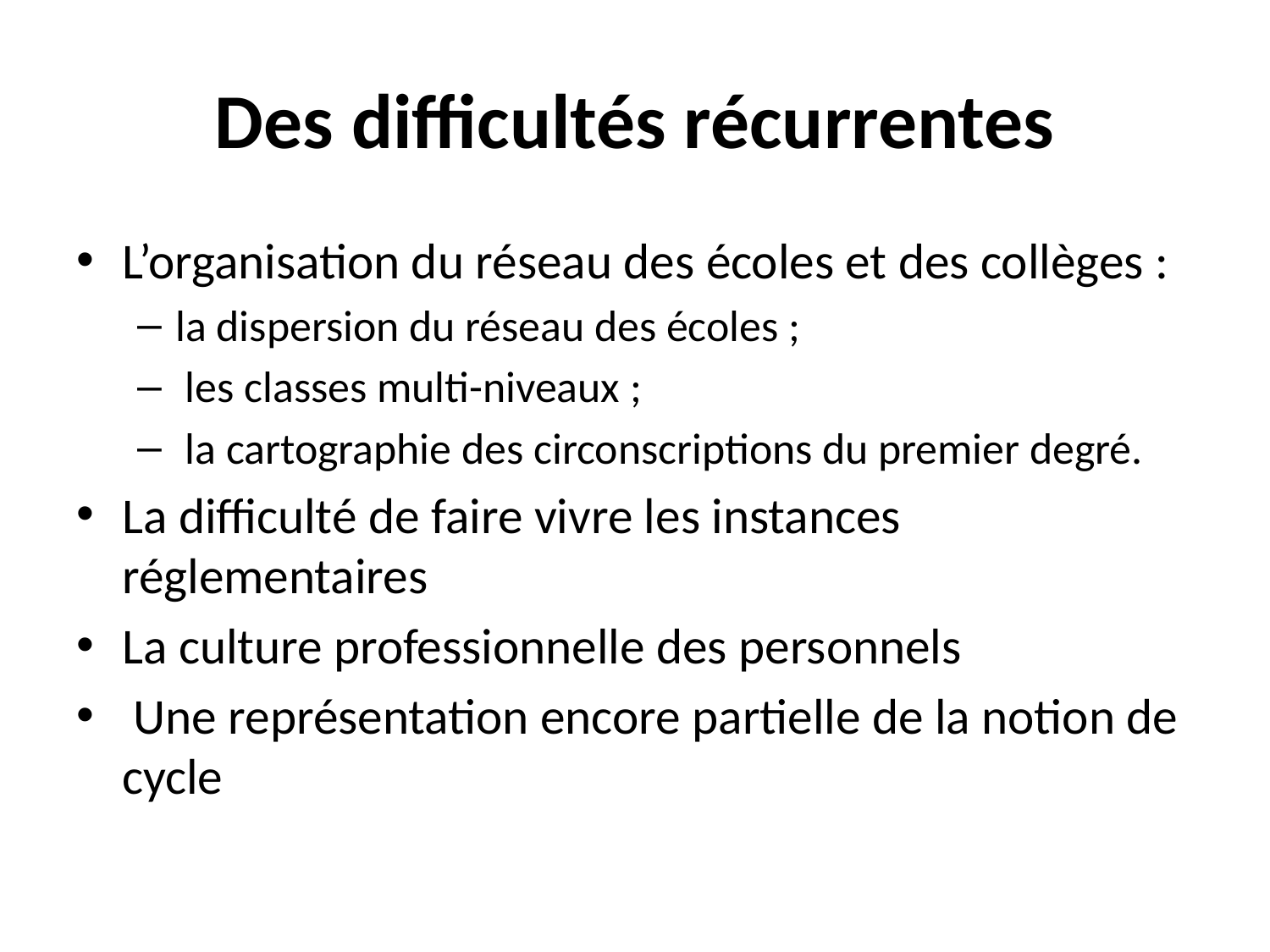

# Des difficultés récurrentes
L’organisation du réseau des écoles et des collèges :
la dispersion du réseau des écoles ;
 les classes multi-niveaux ;
 la cartographie des circonscriptions du premier degré.
La difficulté de faire vivre les instances réglementaires
La culture professionnelle des personnels
 Une représentation encore partielle de la notion de cycle